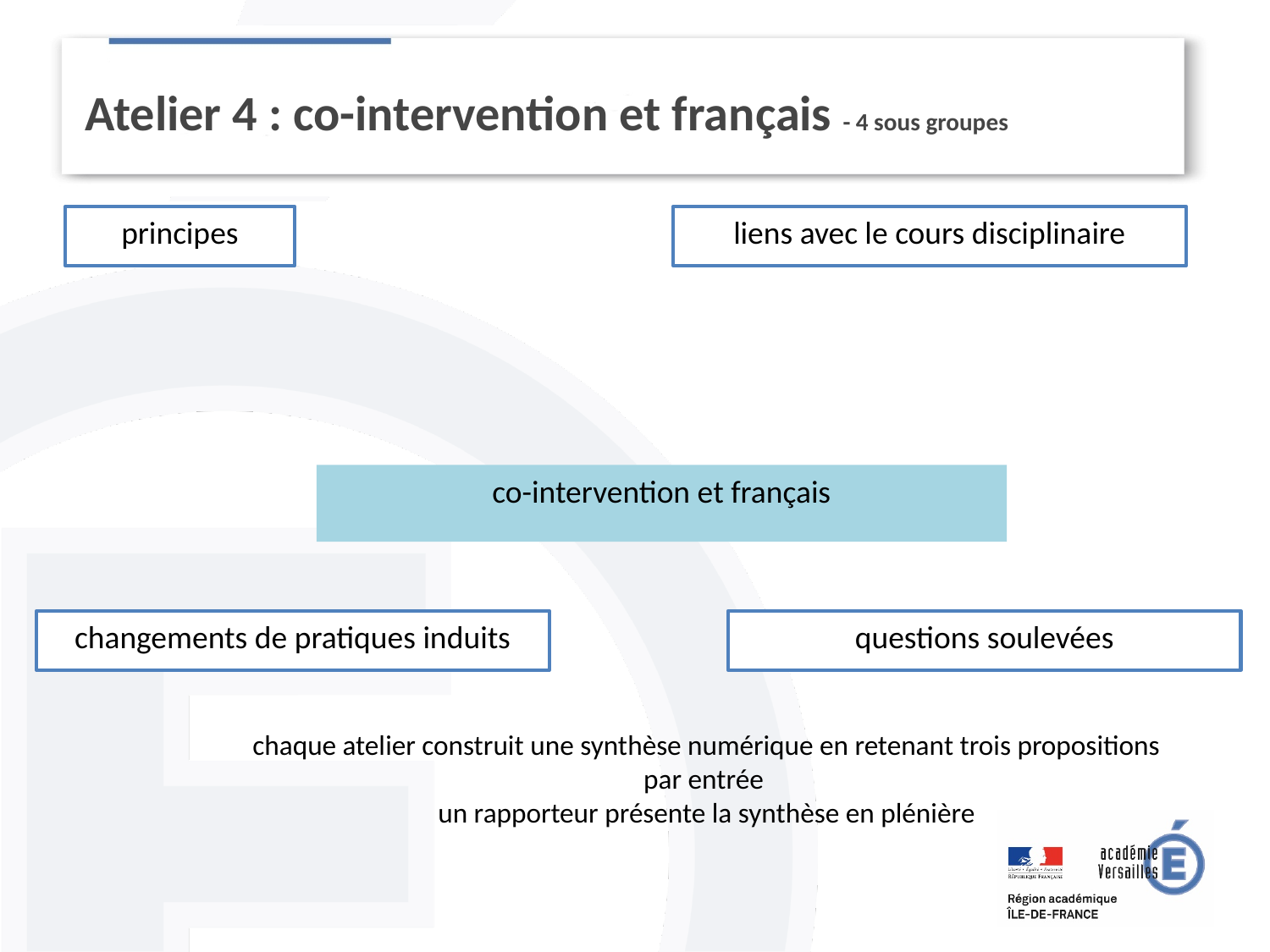

Atelier 4 : co-intervention et français - 4 sous groupes
principes
liens avec le cours disciplinaire
co-intervention et français
changements de pratiques induits
questions soulevées
chaque atelier construit une synthèse numérique en retenant trois propositions
par entrée
un rapporteur présente la synthèse en plénière
8